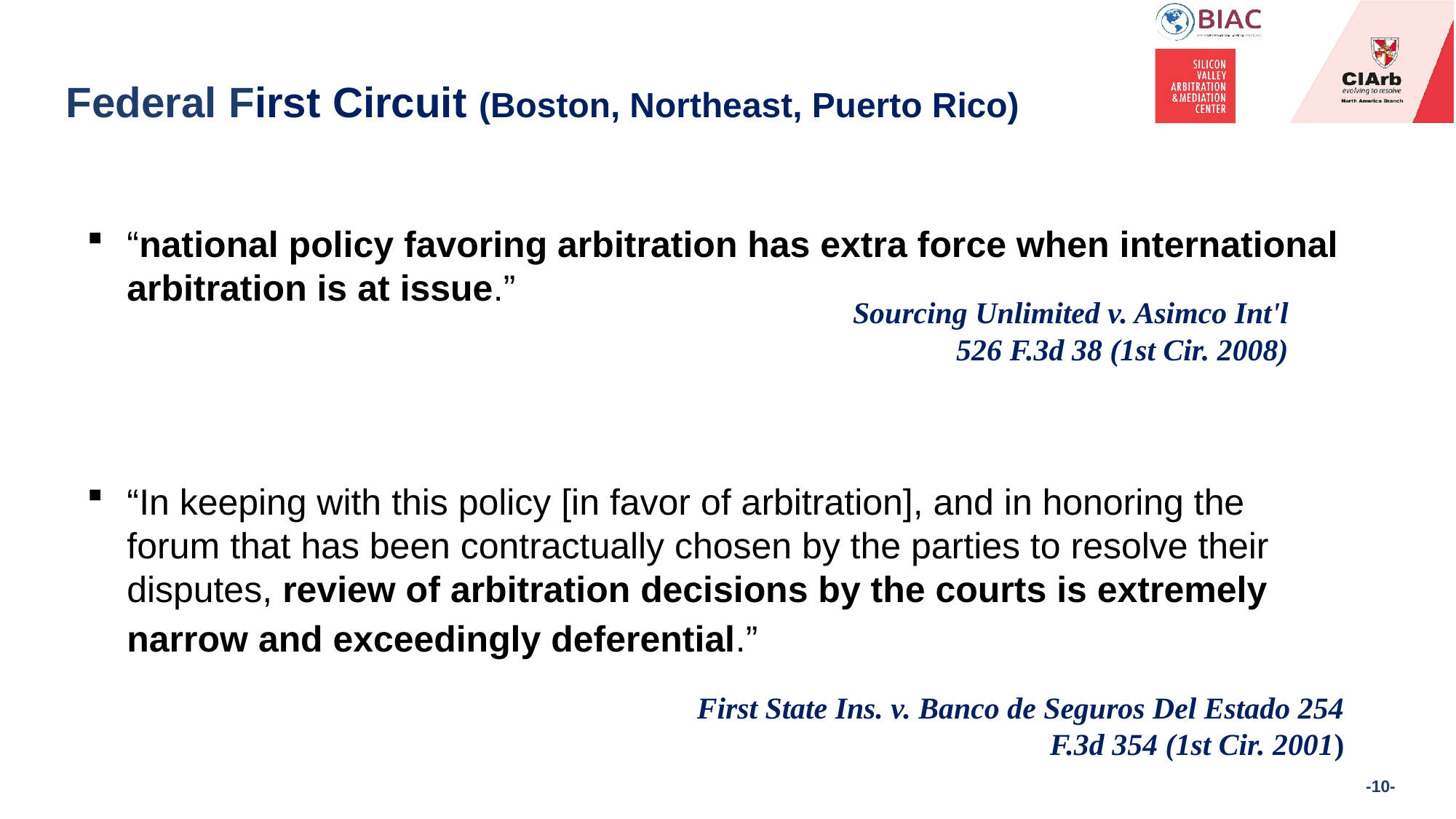

# Federal First Circuit (Boston, Northeast, Puerto Rico)
“national policy favoring arbitration has extra force when international arbitration is at issue.”

“In keeping with this policy [in favor of arbitration], and in honoring the forum that has been contractually chosen by the parties to resolve their disputes, review of arbitration decisions by the courts is extremely narrow and exceedingly deferential.”

Sourcing Unlimited v. Asimco Int'l
526 F.3d 38 (1st Cir. 2008)
First State Ins. v. Banco de Seguros Del Estado 254 F.3d 354 (1st Cir. 2001)
-10-